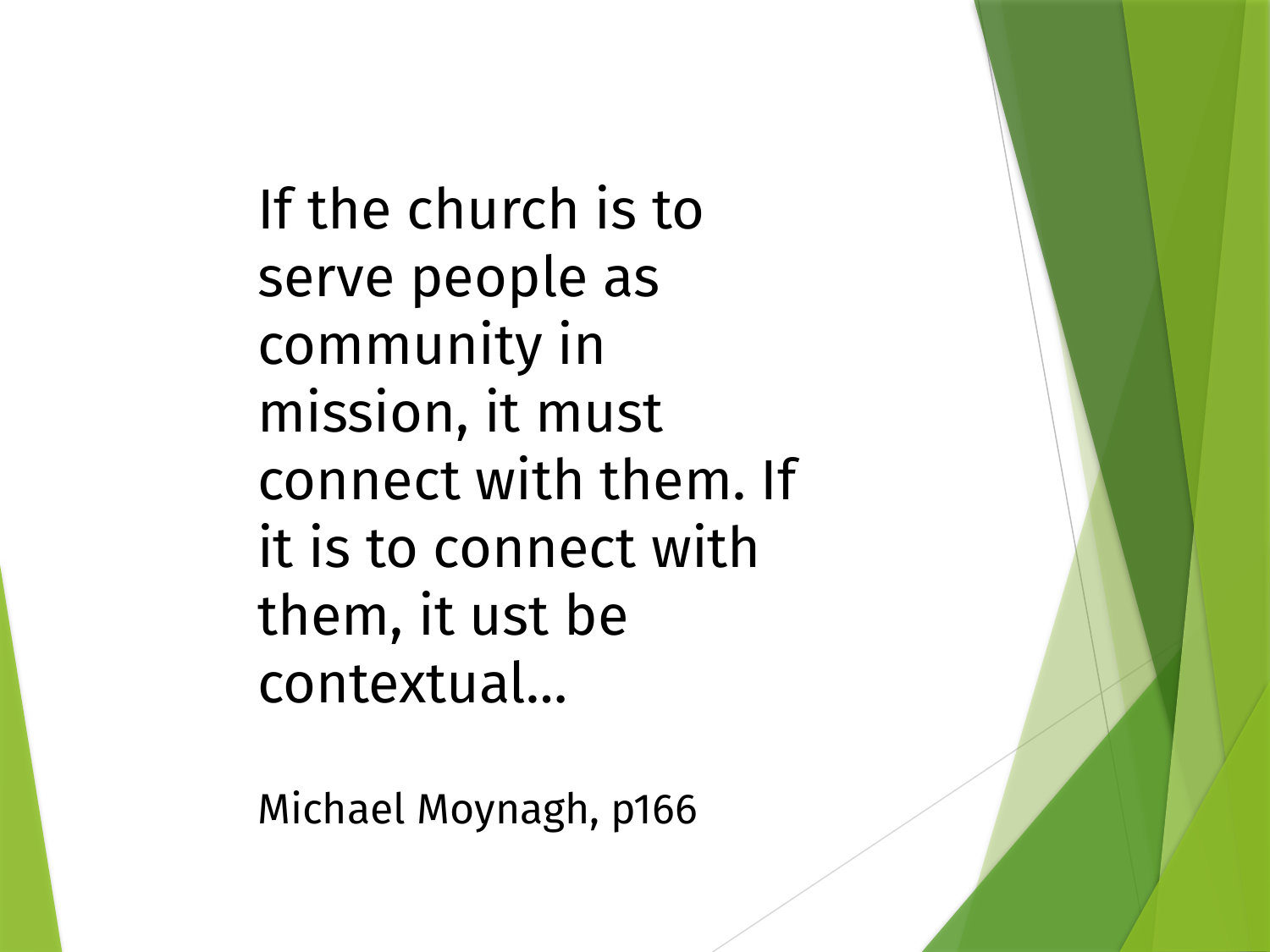

If the church is to serve people as community in mission, it must connect with them. If it is to connect with them, it ust be contextual…

Michael Moynagh, p166